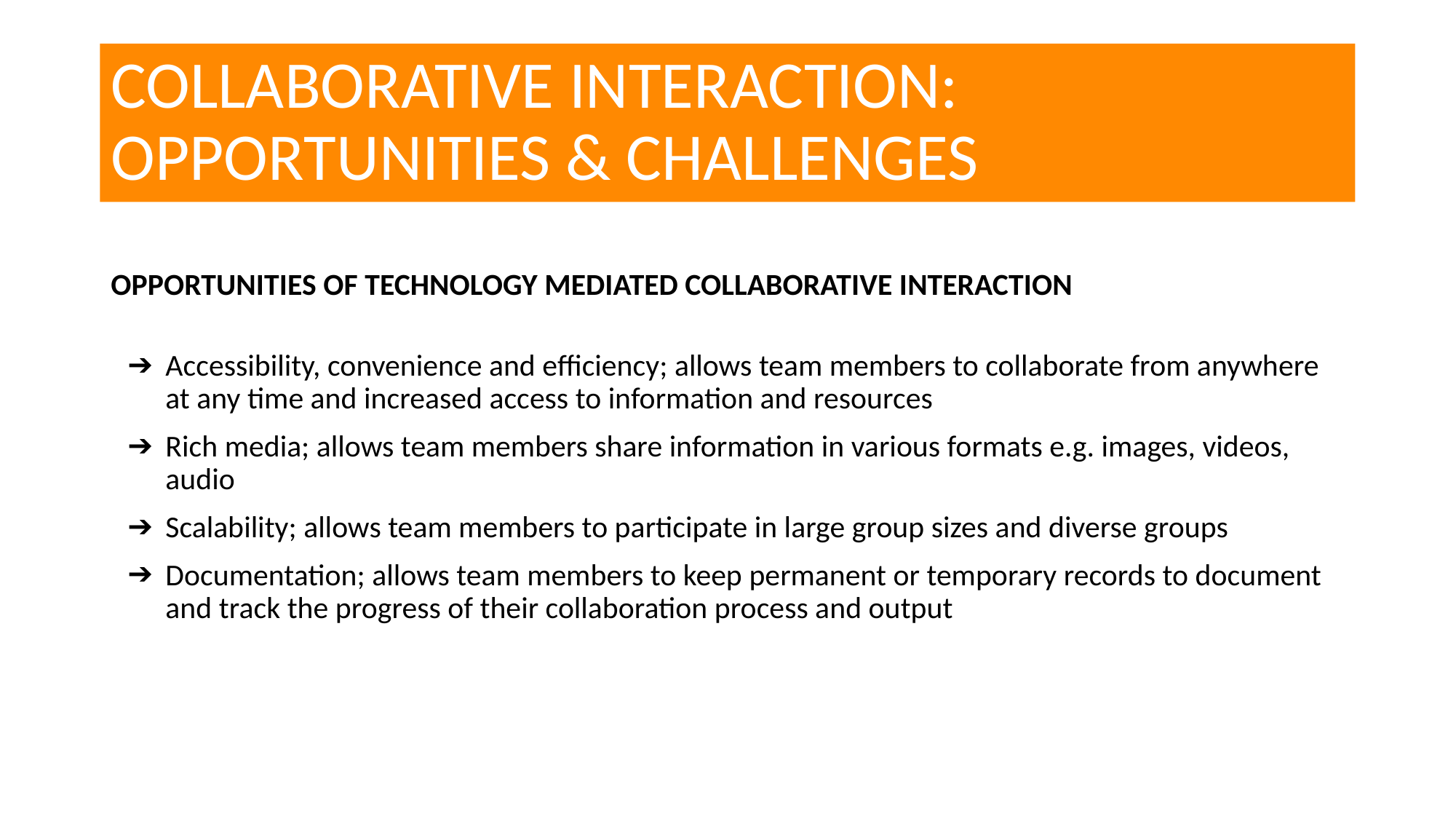

# COLLABORATIVE INTERACTION: OPPORTUNITIES & CHALLENGES

OPPORTUNITIES OF TECHNOLOGY MEDIATED COLLABORATIVE INTERACTION

Accessibility, convenience and efficiency; allows team members to collaborate from anywhere at any time and increased access to information and resources
Rich media; allows team members share information in various formats e.g. images, videos, audio
Scalability; allows team members to participate in large group sizes and diverse groups
Documentation; allows team members to keep permanent or temporary records to document and track the progress of their collaboration process and output